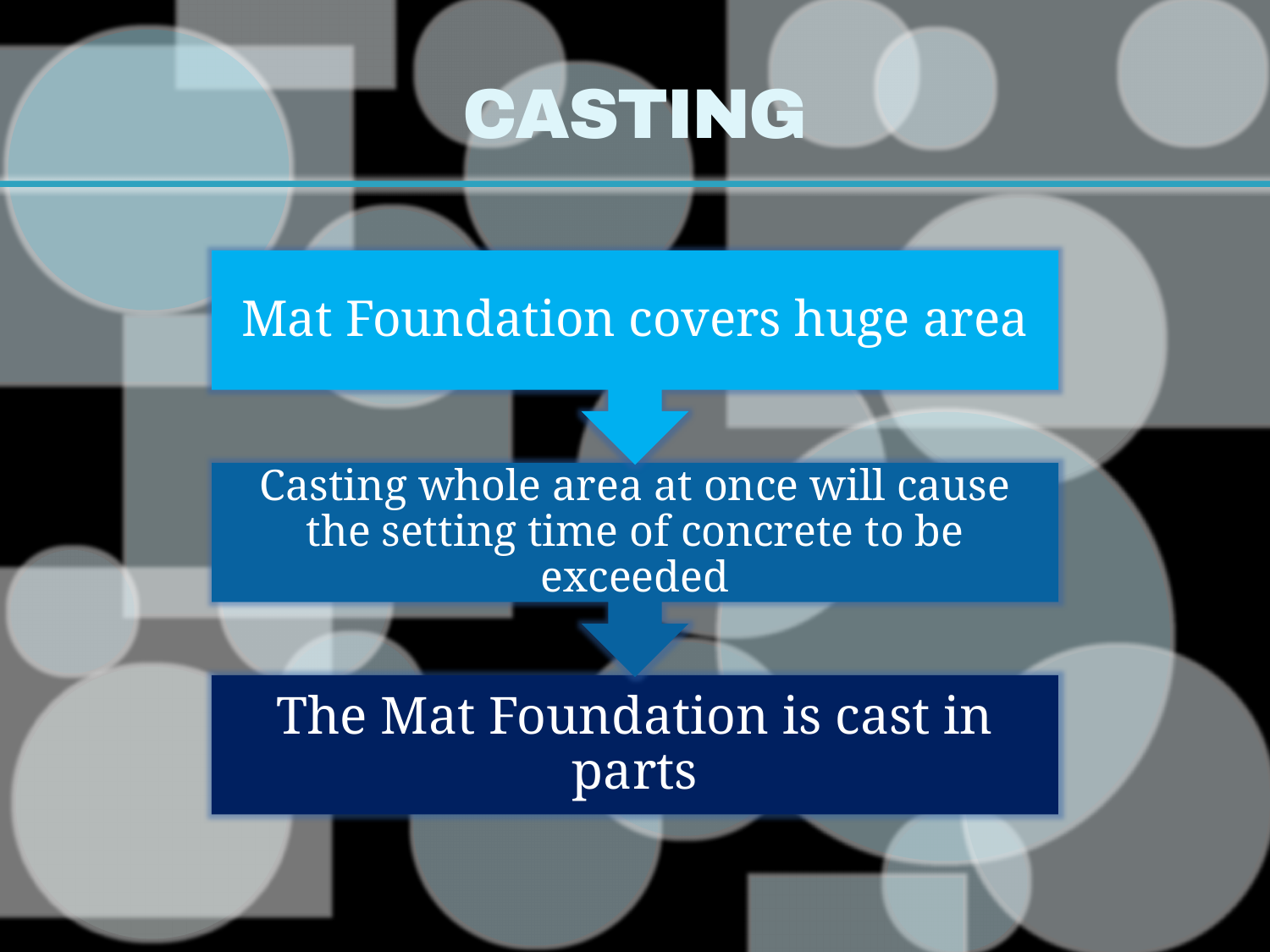

# CASTING
The Mat Foundation is cast in parts
Casting whole area at once will cause the setting time of concrete to be exceeded
Mat Foundation covers huge area